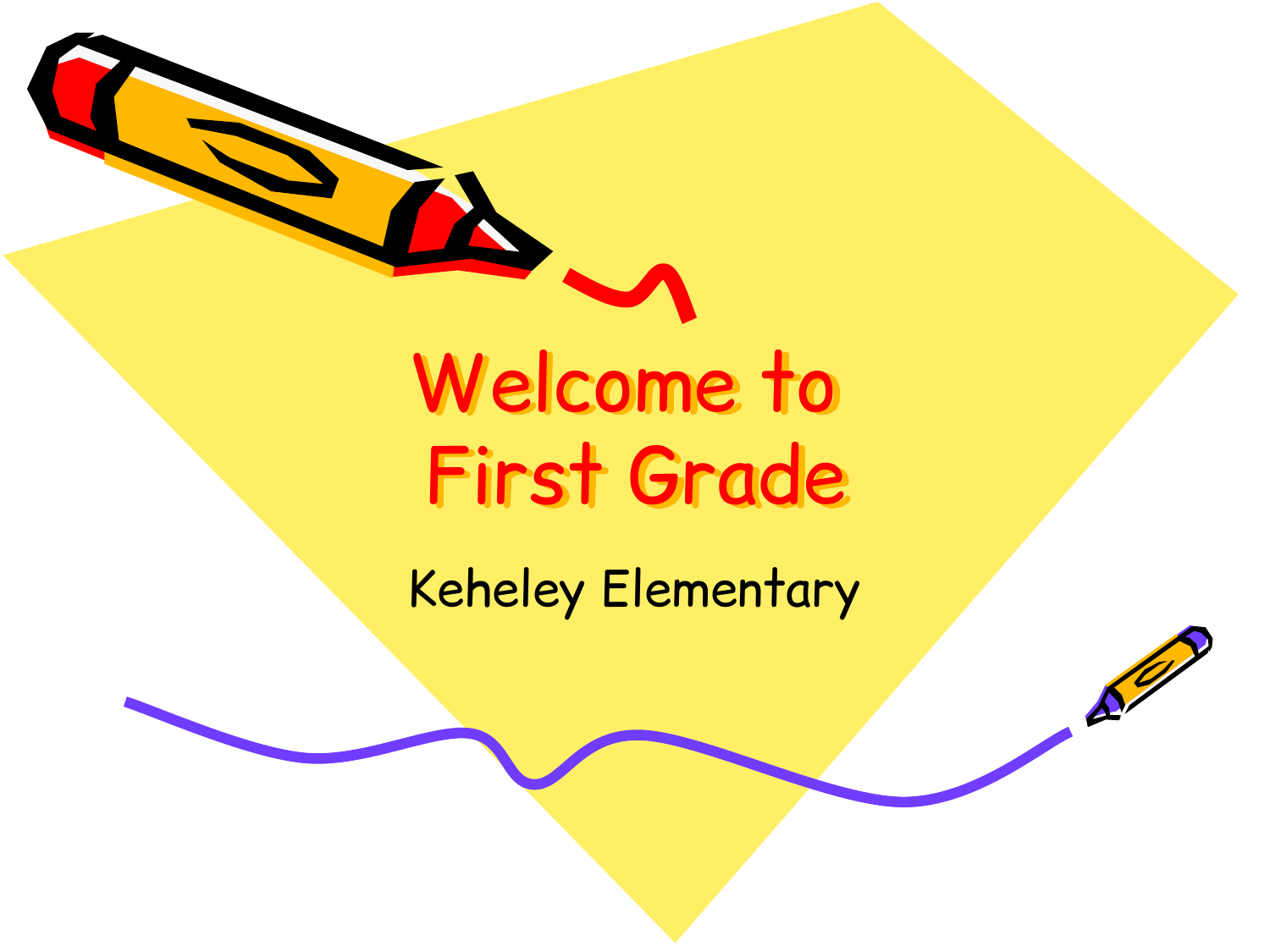

# Welcome to First Grade
Keheley Elementary